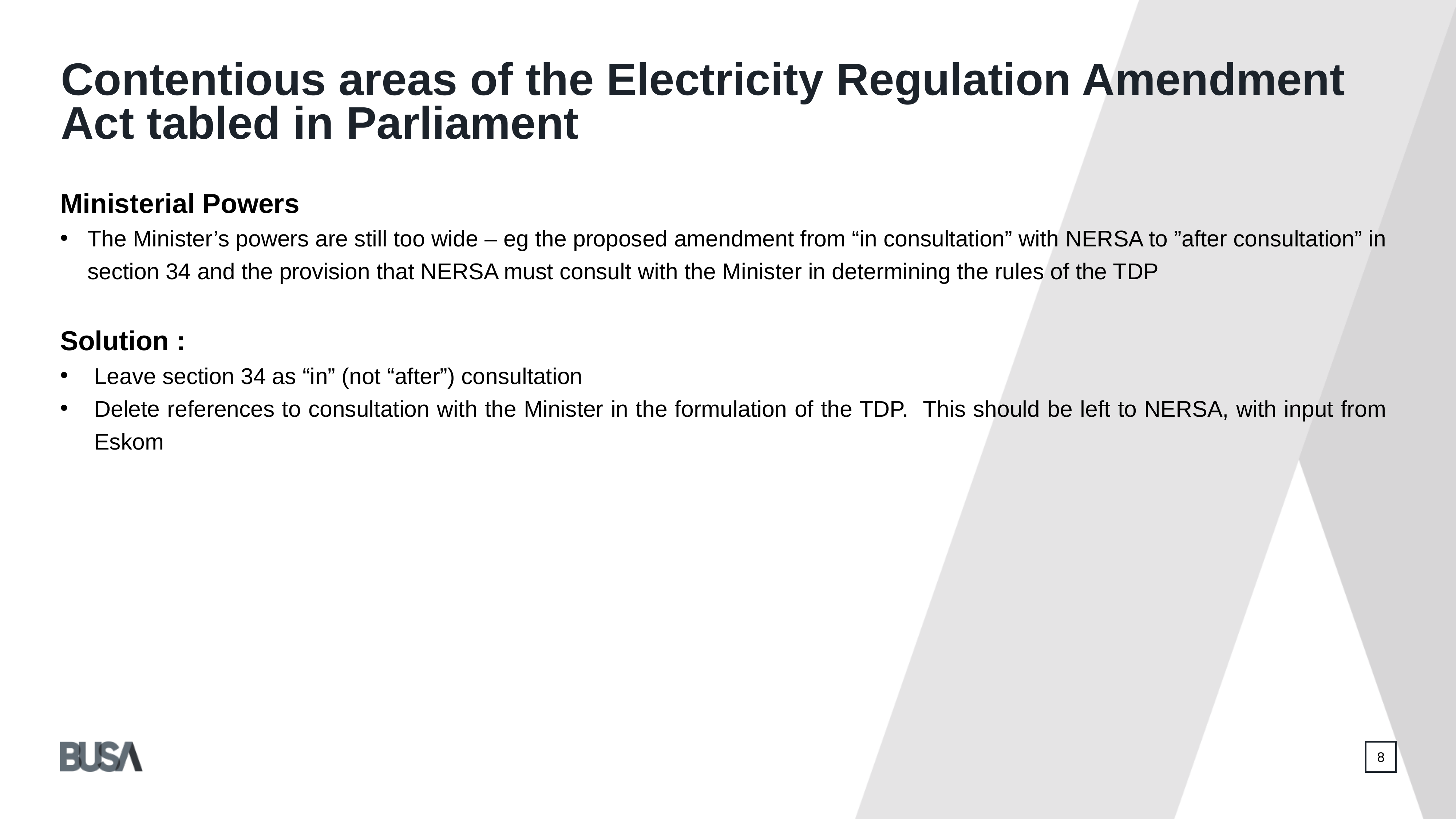

Contentious areas of the Electricity Regulation Amendment Act tabled in Parliament

Ministerial Powers
The Minister’s powers are still too wide – eg the proposed amendment from “in consultation” with NERSA to ”after consultation” in section 34 and the provision that NERSA must consult with the Minister in determining the rules of the TDP
, competitive and cost-effective” and “for private sector participation”.
Solution :
Leave section 34 as “in” (not “after”) consultation
Delete references to consultation with the Minister in the formulation of the TDP.  This should be left to NERSA, with input from Eskom
8